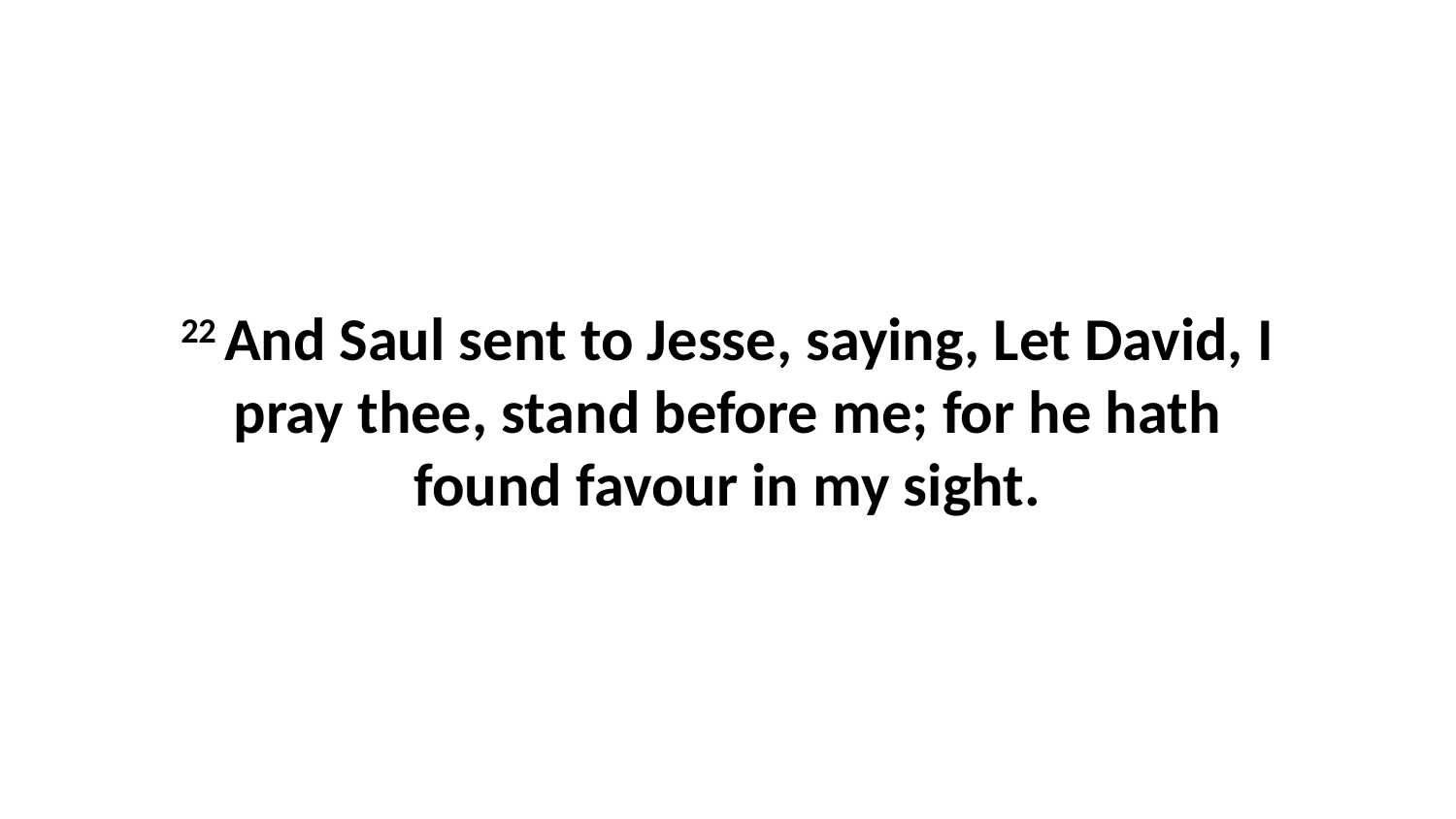

22 And Saul sent to Jesse, saying, Let David, I pray thee, stand before me; for he hath found favour in my sight.